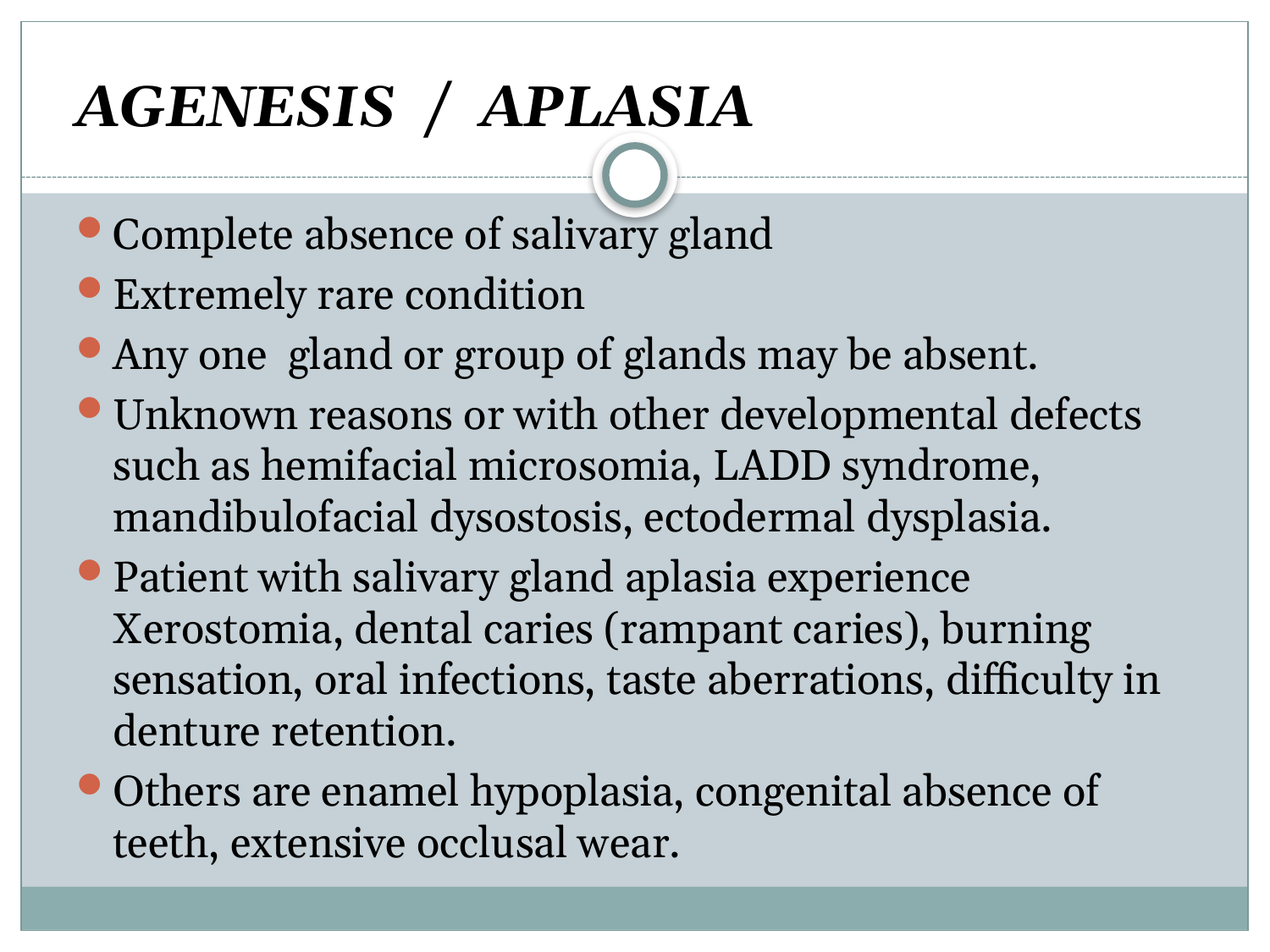

AGENESIS  /  APLASIA

Complete absence of salivary gland
Extremely rare condition
Any one  gland or group of glands may be absent.
Unknown reasons or with other developmental defects such as hemifacial microsomia, LADD syndrome, mandibulofacial dysostosis, ectodermal dysplasia.
Patient with salivary gland aplasia experience Xerostomia, dental caries (rampant caries), burning sensation, oral infections, taste aberrations, difficulty in denture retention.
Others are enamel hypoplasia, congenital absence of teeth, extensive occlusal wear.